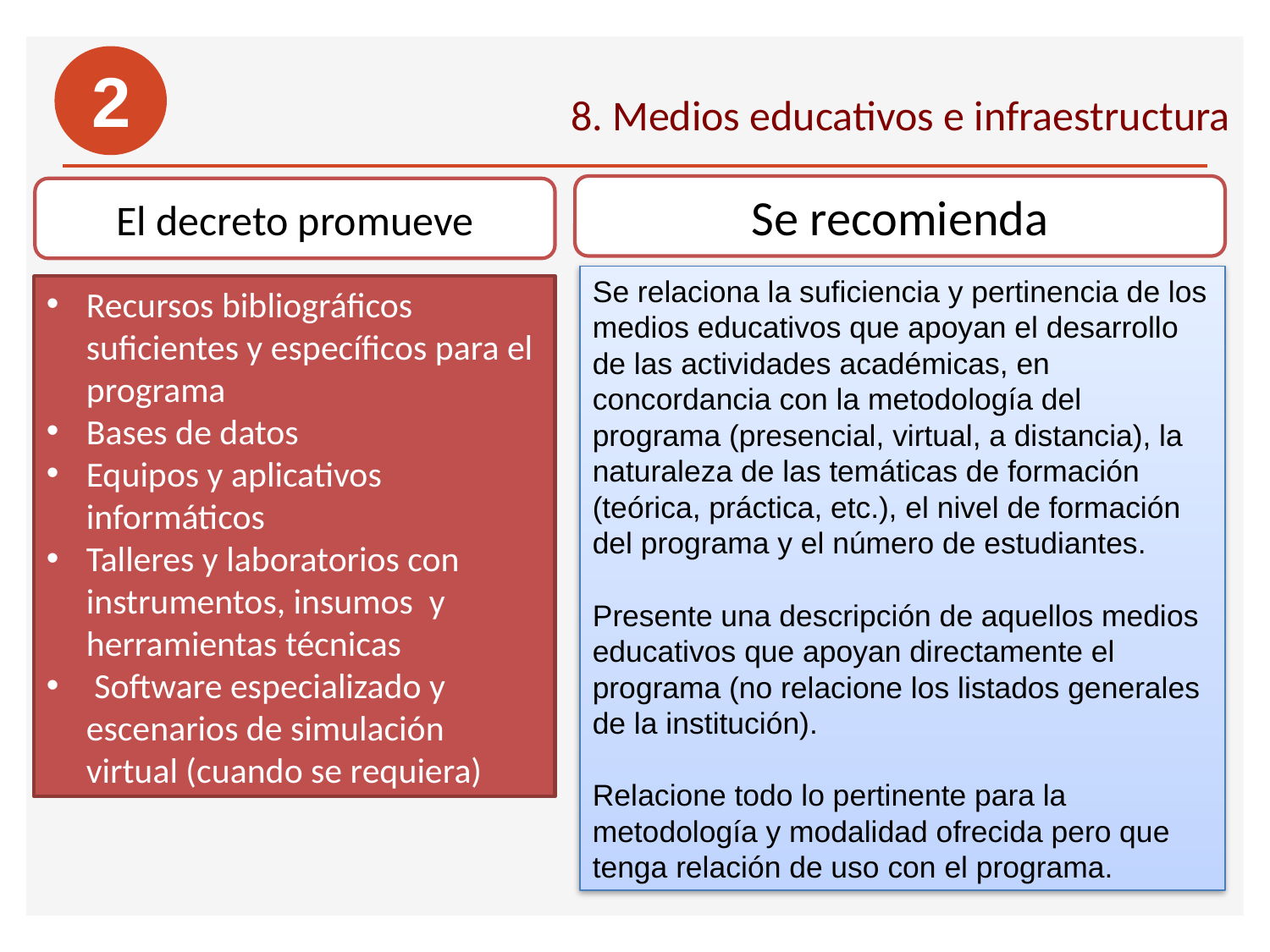

2
8. Medios educativos e infraestructura
Se recomienda
El decreto promueve
Se relaciona la suficiencia y pertinencia de los medios educativos que apoyan el desarrollo de las actividades académicas, en concordancia con la metodología del programa (presencial, virtual, a distancia), la naturaleza de las temáticas de formación (teórica, práctica, etc.), el nivel de formación del programa y el número de estudiantes.

Presente una descripción de aquellos medios educativos que apoyan directamente el programa (no relacione los listados generales de la institución).

Relacione todo lo pertinente para la metodología y modalidad ofrecida pero que tenga relación de uso con el programa.
Recursos bibliográficos suficientes y específicos para el programa
Bases de datos
Equipos y aplicativos informáticos
Talleres y laboratorios con instrumentos, insumos  y herramientas técnicas
 Software especializado y escenarios de simulación virtual (cuando se requiera)